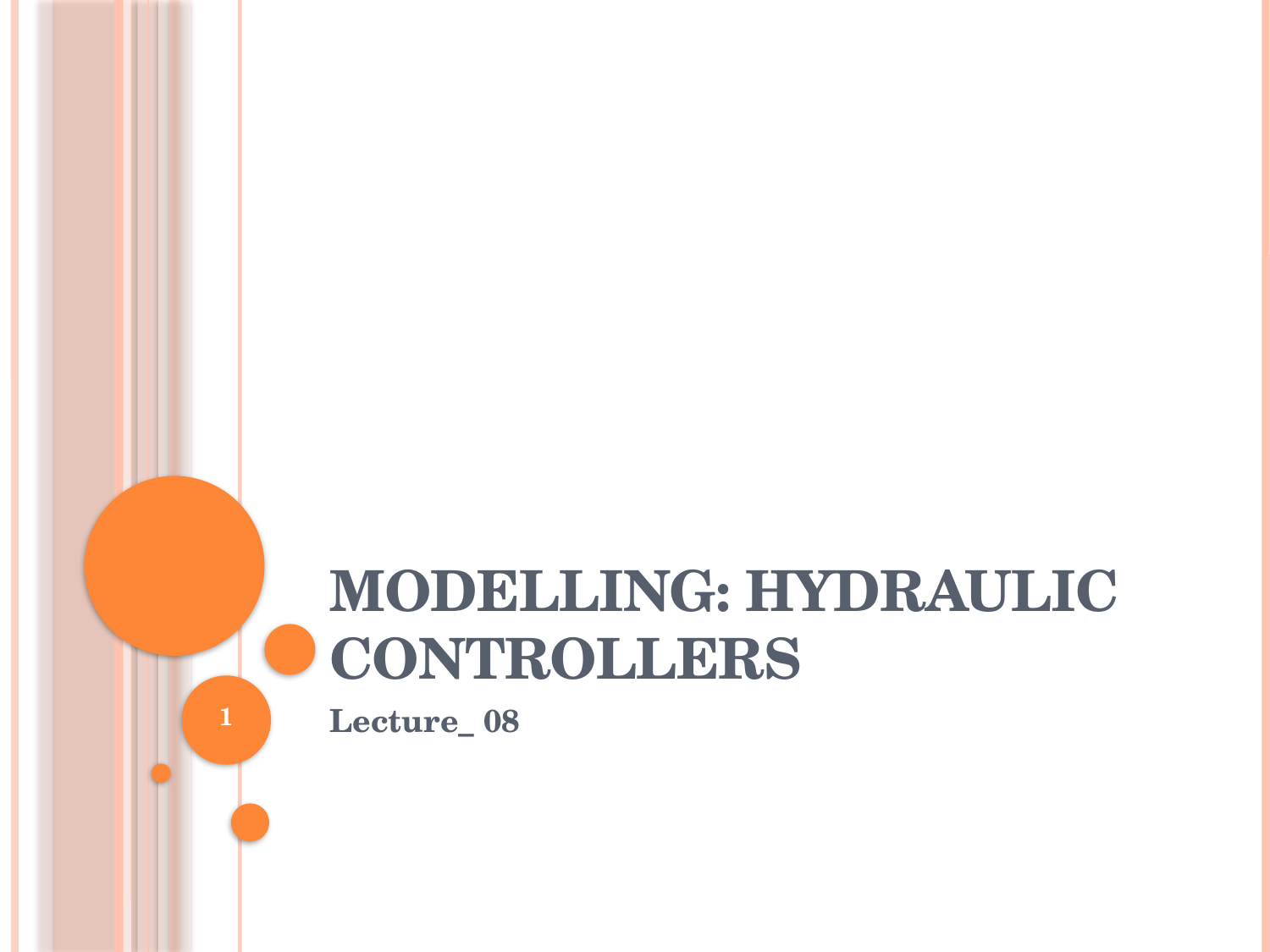

# Modelling: hydraulic controllers
1
Lecture_ 08